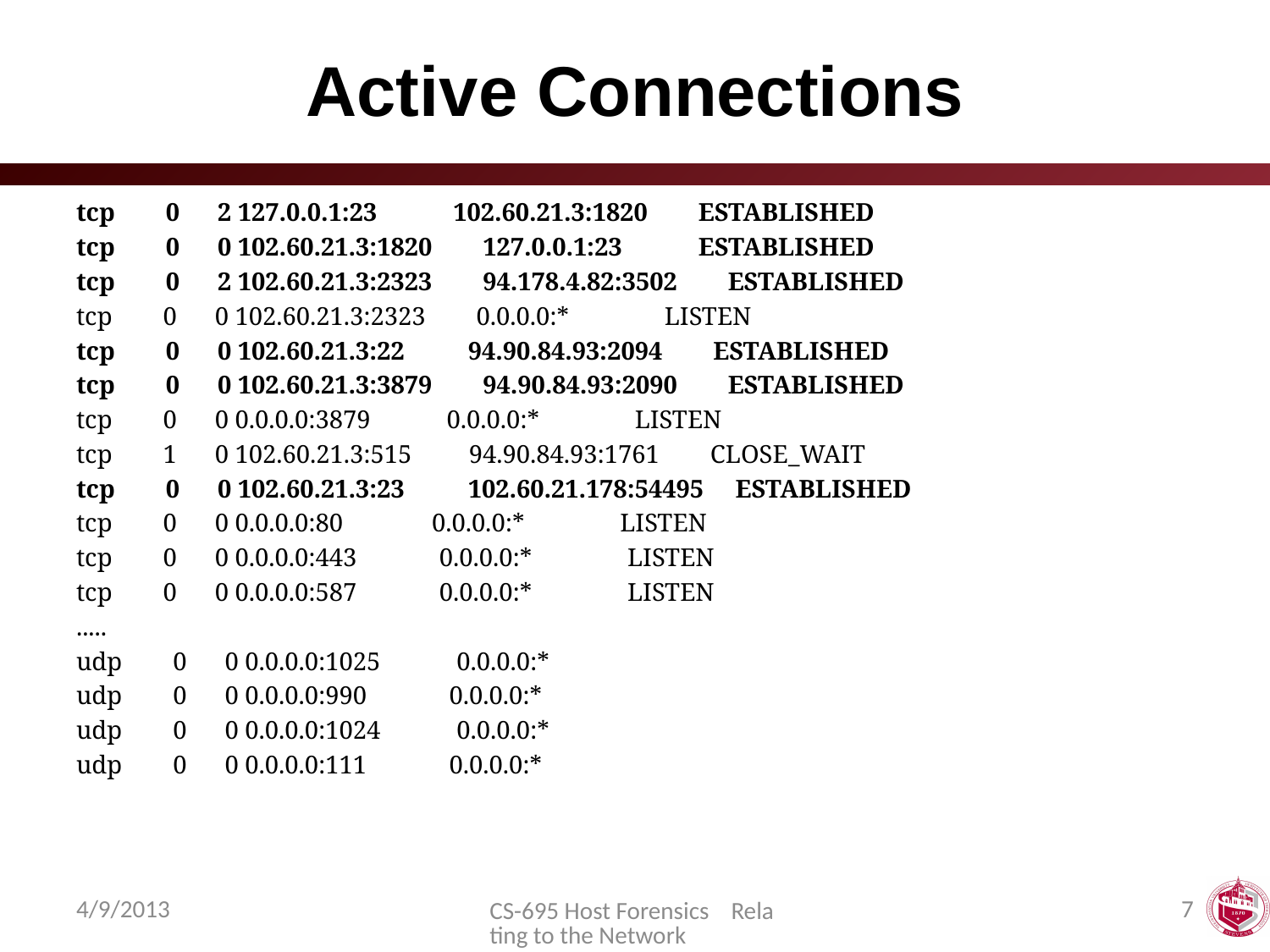

# Active Connections
tcp        0      2 127.0.0.1:23            102.60.21.3:1820        ESTABLISHED
tcp        0      0 102.60.21.3:1820        127.0.0.1:23            ESTABLISHED
tcp        0      2 102.60.21.3:2323        94.178.4.82:3502        ESTABLISHED
tcp        0      0 102.60.21.3:2323        0.0.0.0:*               LISTEN
tcp        0      0 102.60.21.3:22          94.90.84.93:2094        ESTABLISHED
tcp        0      0 102.60.21.3:3879        94.90.84.93:2090        ESTABLISHED
tcp        0      0 0.0.0.0:3879            0.0.0.0:*               LISTEN
tcp        1      0 102.60.21.3:515         94.90.84.93:1761        CLOSE_WAIT
tcp        0      0 102.60.21.3:23          102.60.21.178:54495     ESTABLISHED
tcp        0      0 0.0.0.0:80              0.0.0.0:*               LISTEN
tcp        0      0 0.0.0.0:443             0.0.0.0:*               LISTEN
tcp        0      0 0.0.0.0:587             0.0.0.0:*               LISTEN
.....
udp        0      0 0.0.0.0:1025            0.0.0.0:*
udp        0      0 0.0.0.0:990             0.0.0.0:*
udp        0      0 0.0.0.0:1024            0.0.0.0:*
udp        0      0 0.0.0.0:111             0.0.0.0:*
4/9/2013
7
CS-695 Host Forensics    Relating to the Network